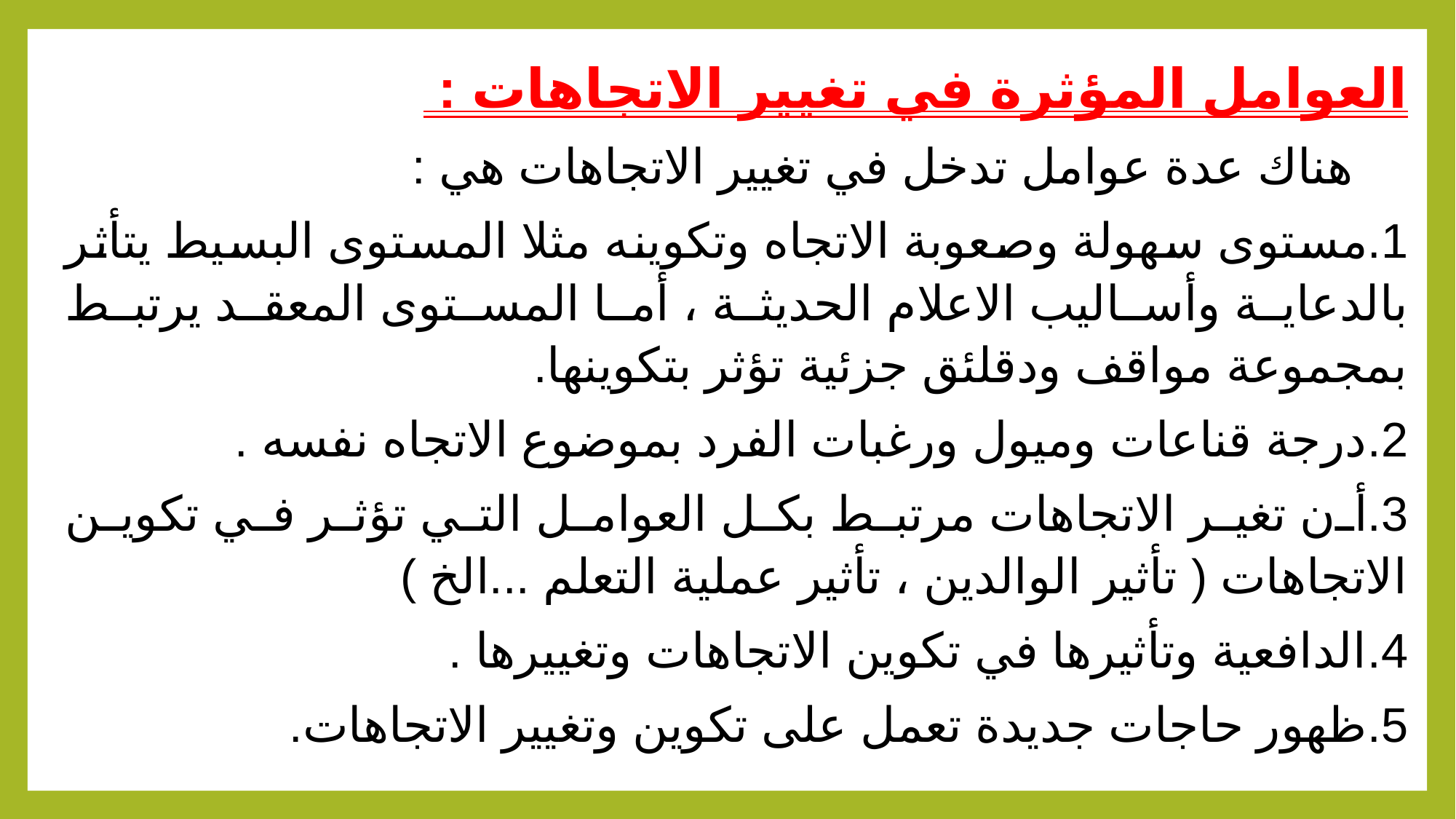

العوامل المؤثرة في تغيير الاتجاهات :
    هناك عدة عوامل تدخل في تغيير الاتجاهات هي :
1.مستوى سهولة وصعوبة الاتجاه وتكوينه مثلا المستوى البسيط يتأثر بالدعاية وأساليب الاعلام الحديثة ، أما المستوى المعقد يرتبط بمجموعة مواقف ودقلئق جزئية تؤثر بتكوينها.
2.درجة قناعات وميول ورغبات الفرد بموضوع الاتجاه نفسه .
3.أن تغير الاتجاهات مرتبط بكل العوامل التي تؤثر في تكوين الاتجاهات ( تأثير الوالدين ، تأثير عملية التعلم ...الخ )
4.الدافعية وتأثيرها في تكوين الاتجاهات وتغييرها .
5.ظهور حاجات جديدة تعمل على تكوين وتغيير الاتجاهات.